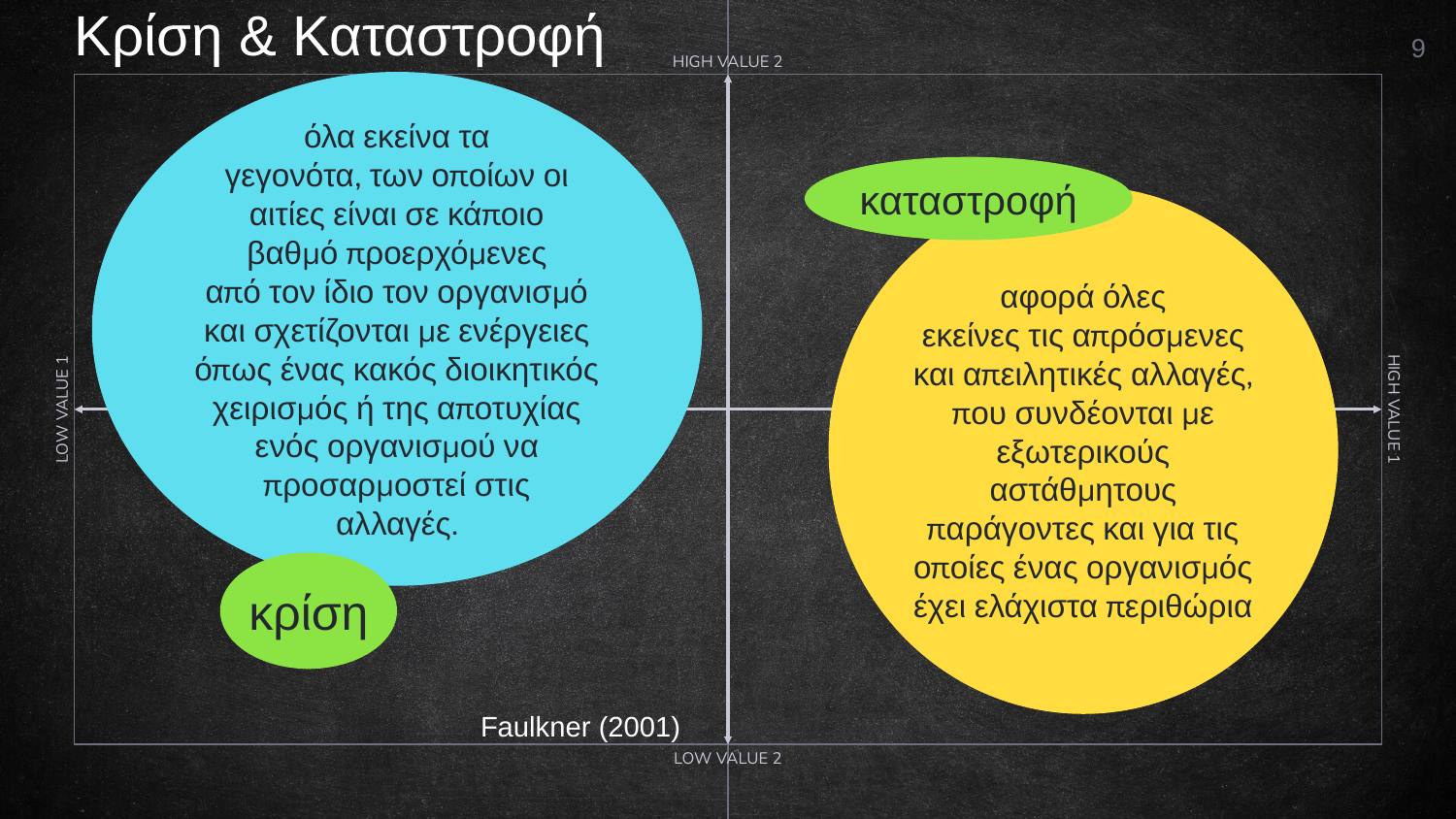

Κρίση & Καταστροφή
9
HIGH VALUE 2
όλα εκείνα τα
γεγονότα, των οποίων οι
αιτίες είναι σε κάποιο
βαθμό προερχόμενες
από τον ίδιο τον οργανισμό και σχετίζονται με ενέργειες
όπως ένας κακός διοικητικός χειρισμός ή της αποτυχίας ενός οργανισμού να
προσαρμοστεί στις
αλλαγές.

καταστροφή
αφορά όλες
εκείνες τις απρόσμενες
και απειλητικές αλλαγές,
που συνδέονται με
εξωτερικούς
αστάθμητους
παράγοντες και για τις
οποίες ένας οργανισμός
έχει ελάχιστα περιθώρια
HIGH VALUE 1
LOW VALUE 1
κρίση
Faulkner (2001)
LOW VALUE 2